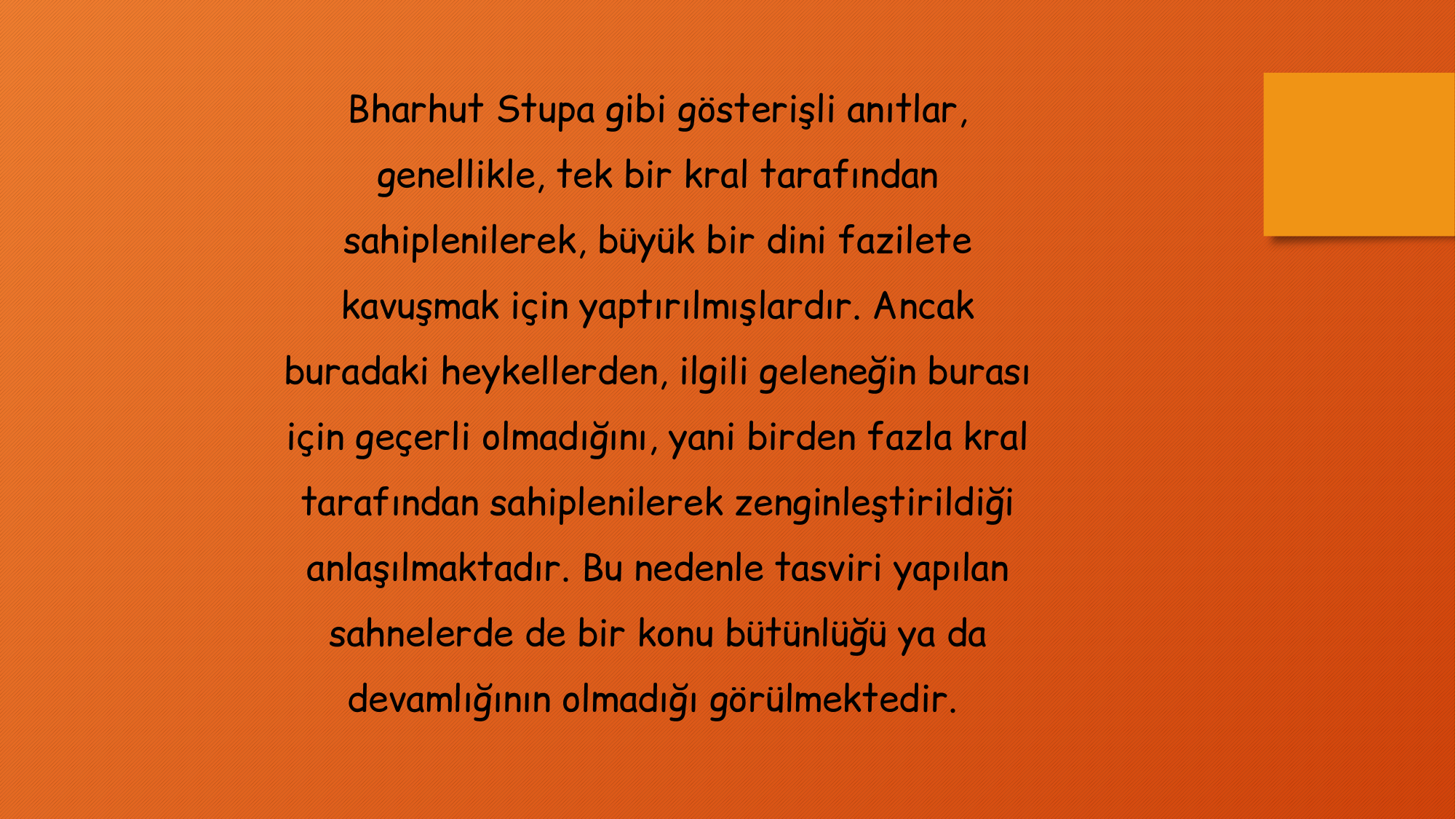

Bharhut Stupa gibi gösterişli anıtlar, genellikle, tek bir kral tarafından sahiplenilerek, büyük bir dini fazilete kavuşmak için yaptırılmışlardır. Ancak buradaki heykellerden, ilgili geleneğin burası için geçerli olmadığını, yani birden fazla kral tarafından sahiplenilerek zenginleştirildiği anlaşılmaktadır. Bu nedenle tasviri yapılan sahnelerde de bir konu bütünlüğü ya da devamlığının olmadığı görülmektedir.